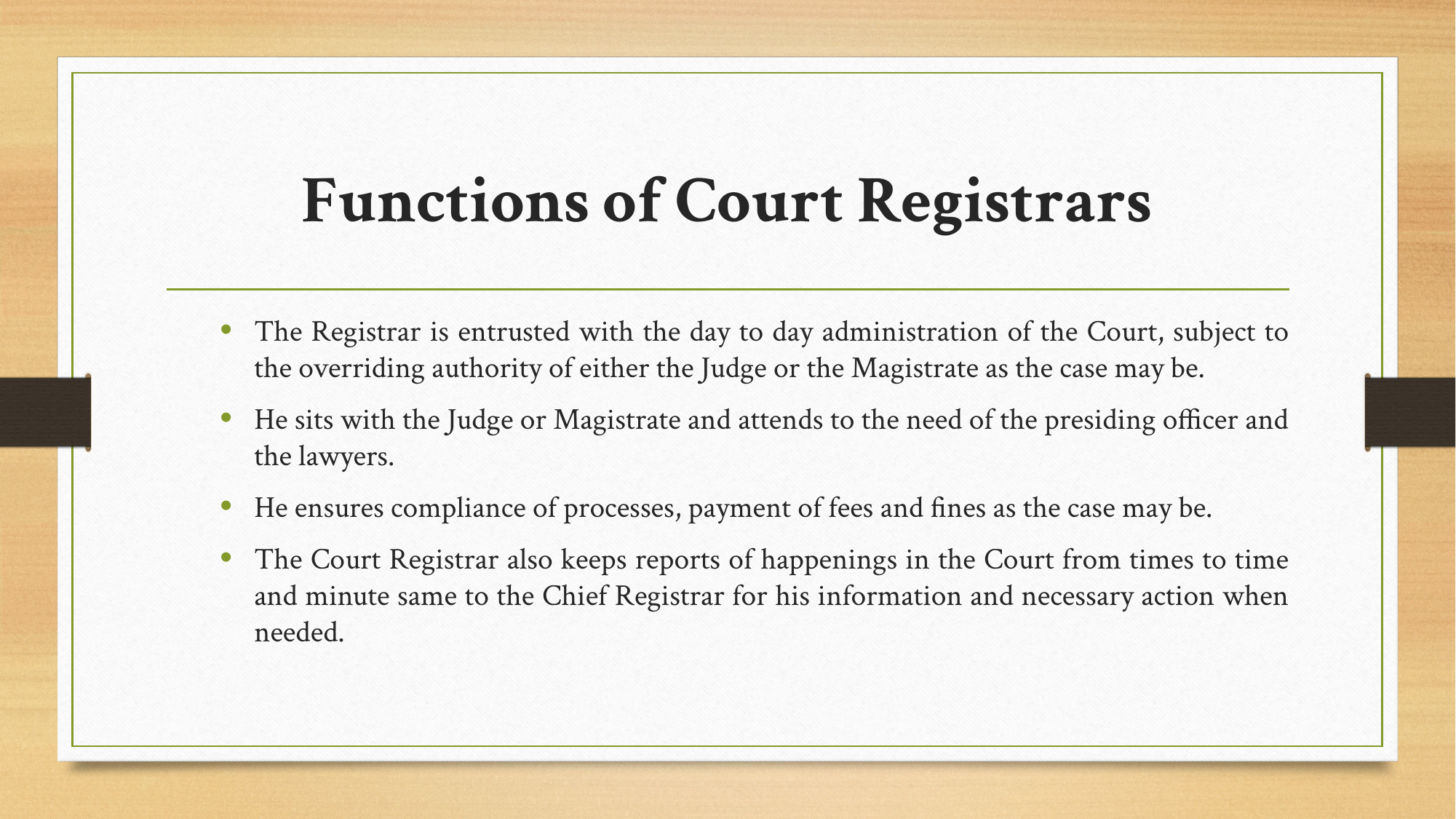

# Functions of Court Registrars
The Registrar is entrusted with the day to day administration of the Court, subject to the overriding authority of either the Judge or the Magistrate as the case may be.
He sits with the Judge or Magistrate and attends to the need of the presiding officer and the lawyers.
He ensures compliance of processes, payment of fees and fines as the case may be.
The Court Registrar also keeps reports of happenings in the Court from times to time and minute same to the Chief Registrar for his information and necessary action when needed.